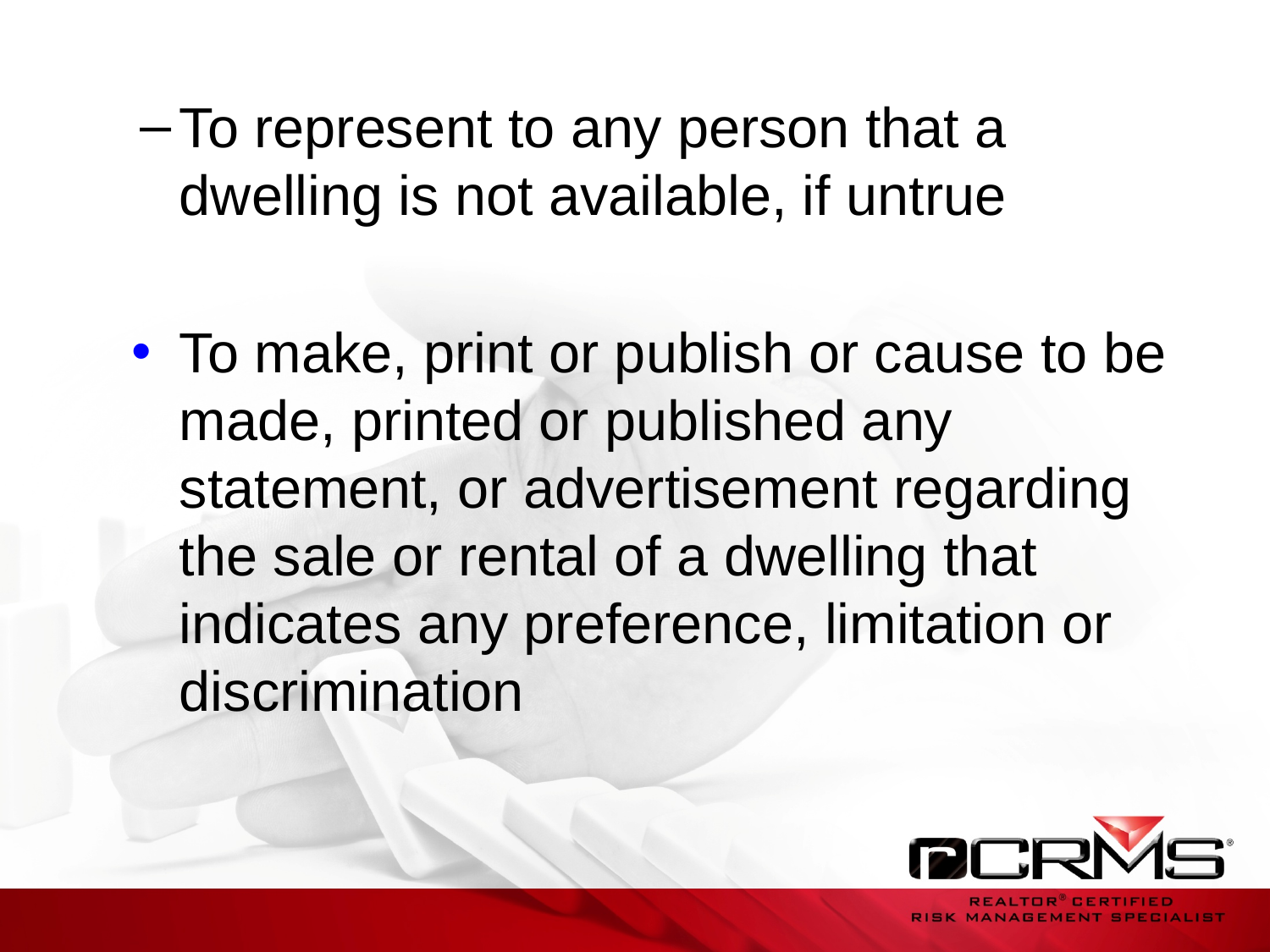

To represent to any person that a dwelling is not available, if untrue

To make, print or publish or cause to be made, printed or published any statement, or advertisement regarding the sale or rental of a dwelling that indicates any preference, limitation or discrimination